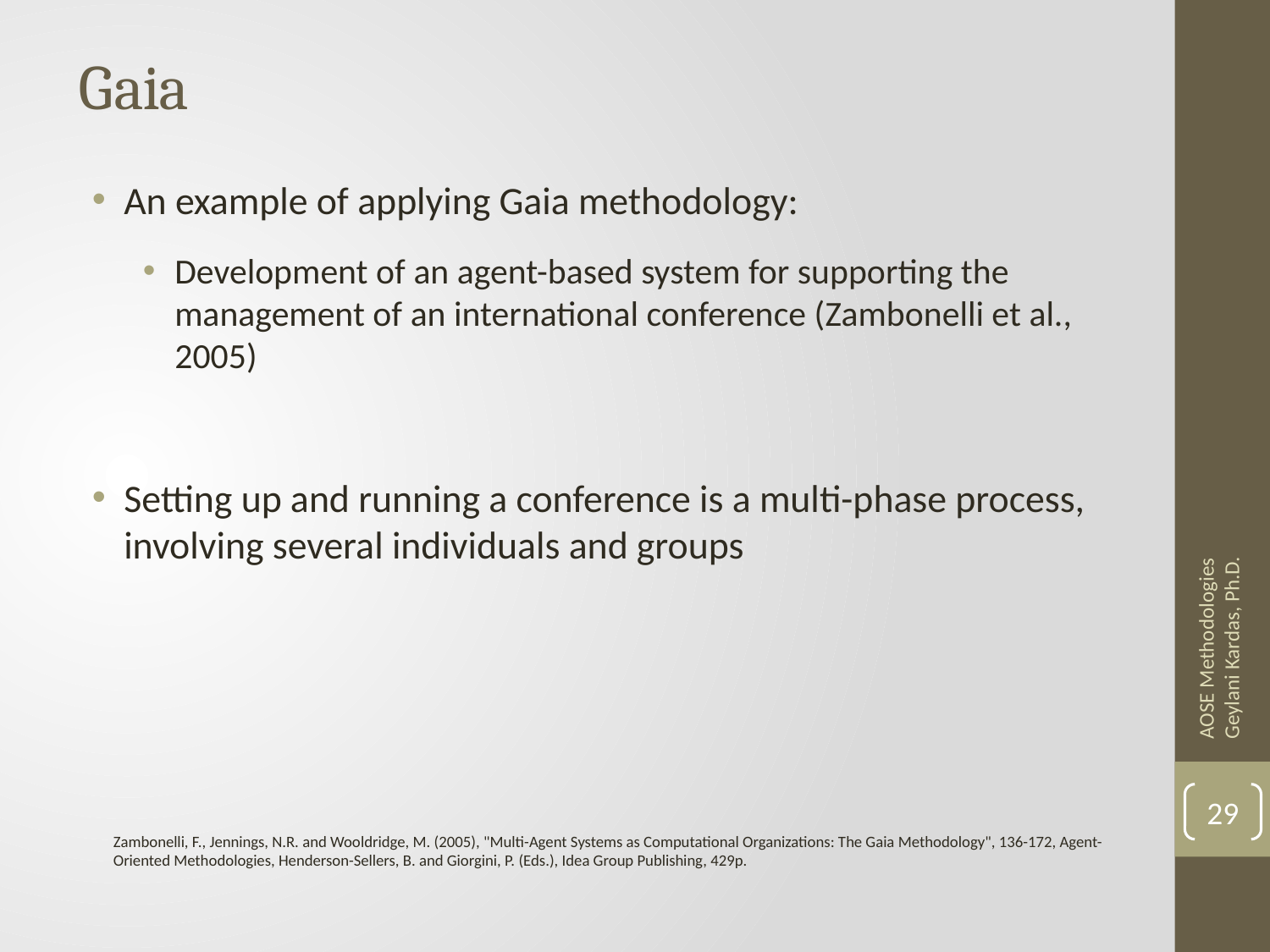

# Gaia
An example of applying Gaia methodology:
Development of an agent-based system for supporting the management of an international conference (Zambonelli et al., 2005)

Setting up and running a conference is a multi-phase process, involving several individuals and groups
AOSE Methodologies                   Geylani Kardas, Ph.D.
29
Zambonelli, F., Jennings, N.R. and Wooldridge, M. (2005), "Multi-Agent Systems as Computational Organizations: The Gaia Methodology", 136-172, Agent-Oriented Methodologies, Henderson-Sellers, B. and Giorgini, P. (Eds.), Idea Group Publishing, 429p.